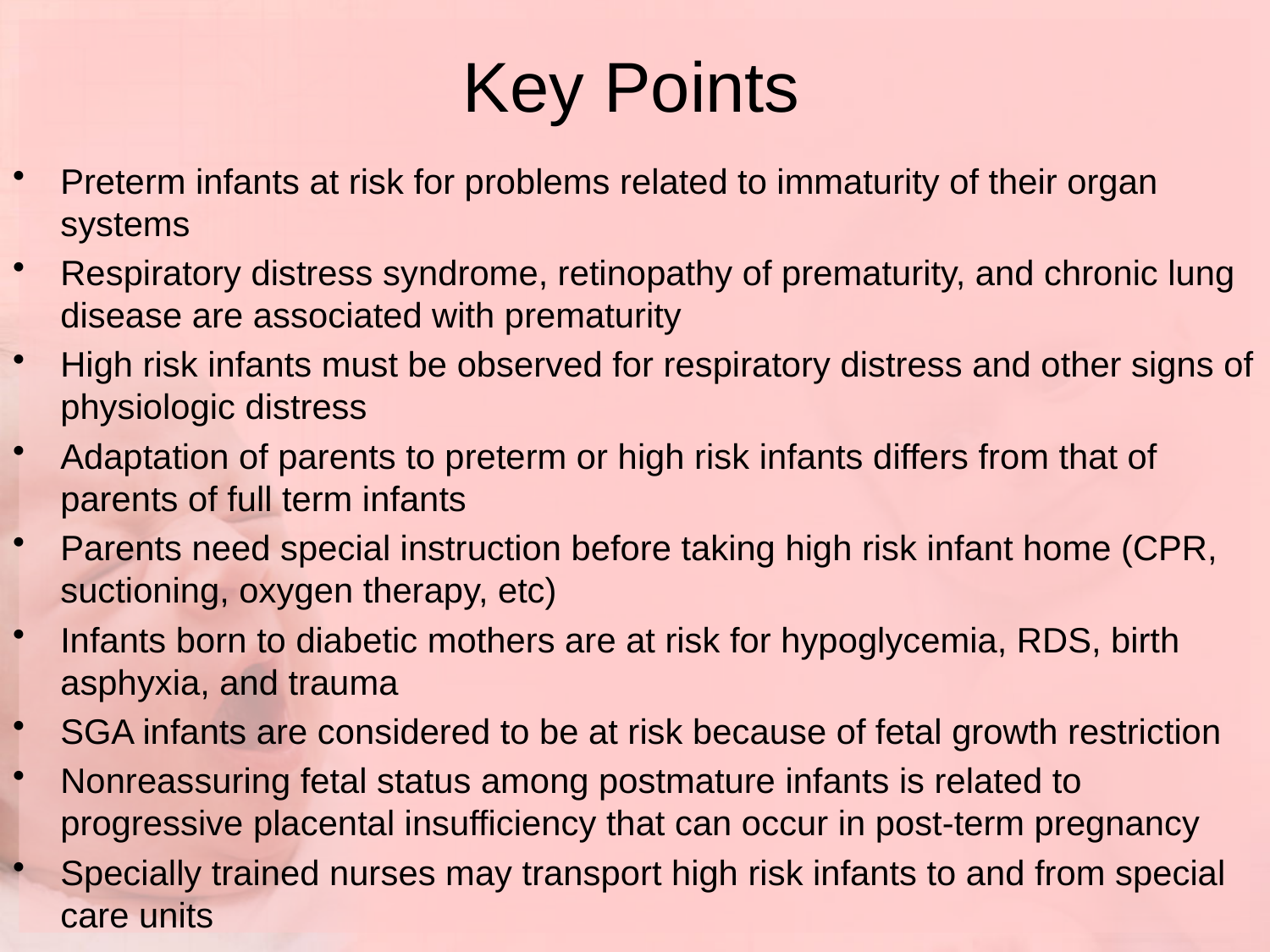

# Key Points
Preterm infants at risk for problems related to immaturity of their organ systems
Respiratory distress syndrome, retinopathy of prematurity, and chronic lung disease are associated with prematurity
High risk infants must be observed for respiratory distress and other signs of physiologic distress
Adaptation of parents to preterm or high risk infants differs from that of parents of full term infants
Parents need special instruction before taking high risk infant home (CPR, suctioning, oxygen therapy, etc)
Infants born to diabetic mothers are at risk for hypoglycemia, RDS, birth asphyxia, and trauma
SGA infants are considered to be at risk because of fetal growth restriction
Nonreassuring fetal status among postmature infants is related to progressive placental insufficiency that can occur in post-term pregnancy
Specially trained nurses may transport high risk infants to and from special care units